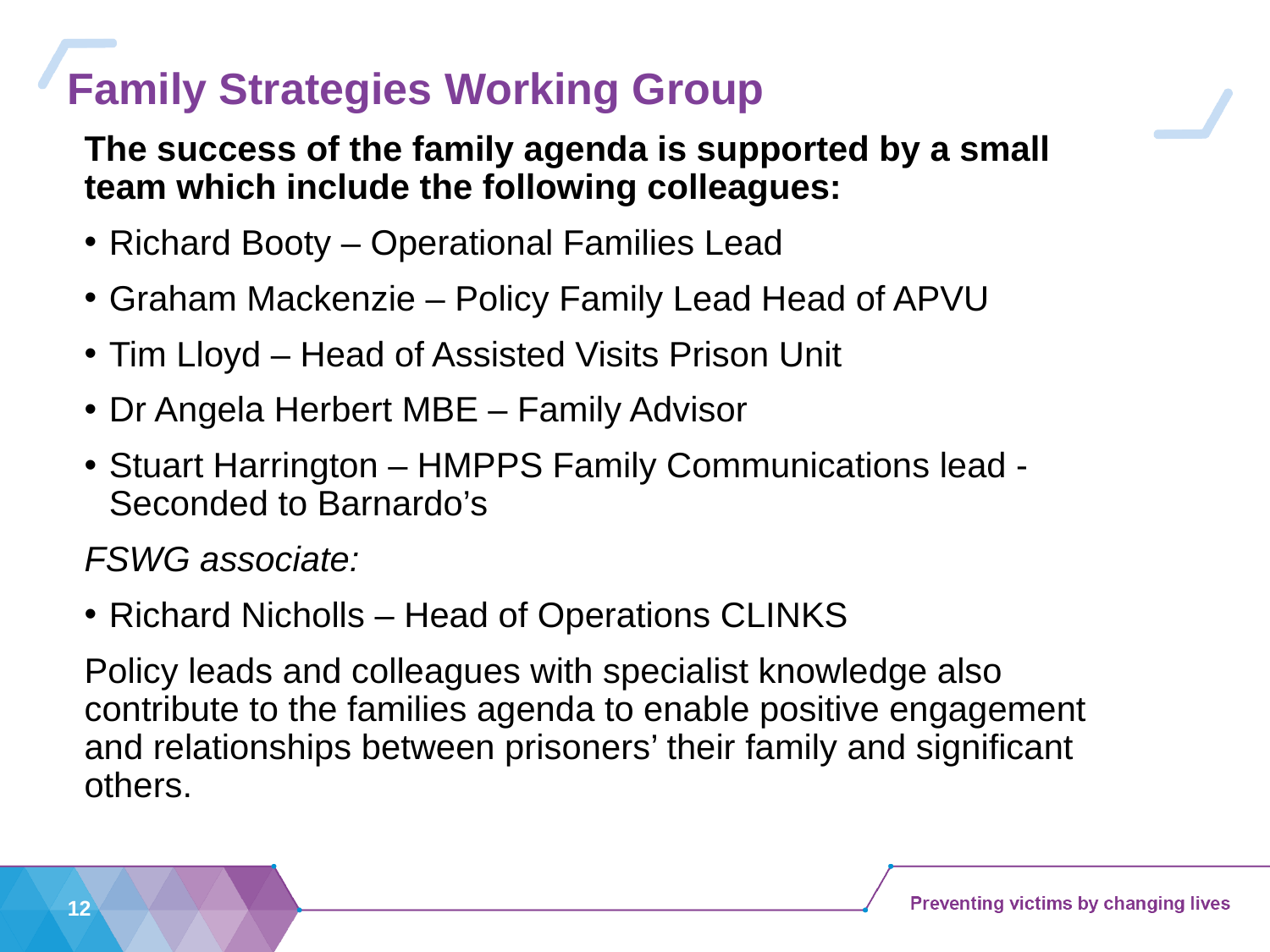

Family Strategies Working Group
The success of the family agenda is supported by a small team which include the following colleagues:
Richard Booty – Operational Families Lead
Graham Mackenzie – Policy Family Lead Head of APVU
Tim Lloyd – Head of Assisted Visits Prison Unit
Dr Angela Herbert MBE – Family Advisor
Stuart Harrington – HMPPS Family Communications lead -Seconded to Barnardo’s
FSWG associate:
Richard Nicholls – Head of Operations CLINKS
Policy leads and colleagues with specialist knowledge also contribute to the families agenda to enable positive engagement and relationships between prisoners’ their family and significant others.

12